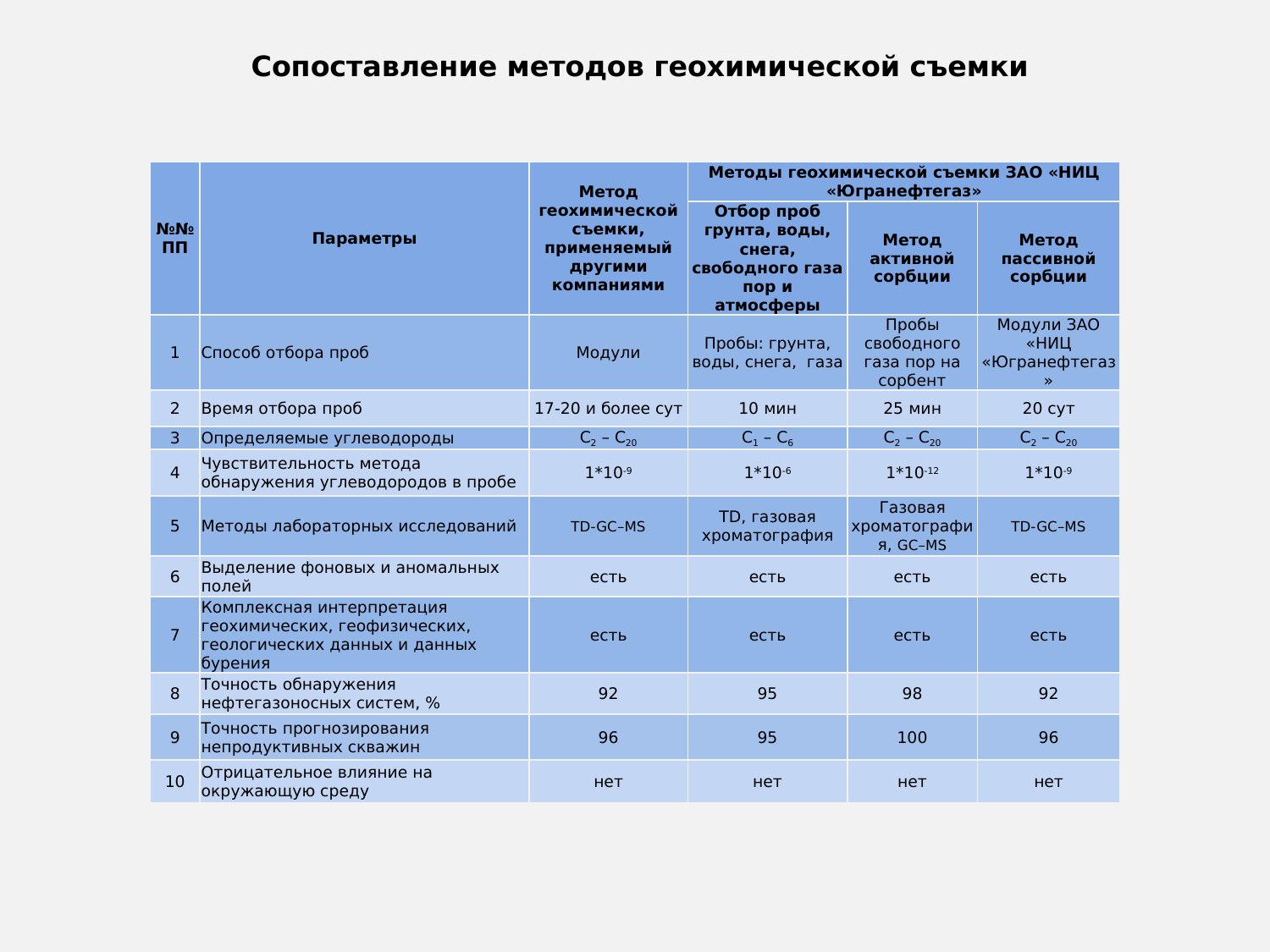

Сопоставление методов геохимической съемки
| №№ ПП | Параметры | Метод геохимической съемки, применяемый другими компаниями | Методы геохимической съемки ЗАО «НИЦ «Югранефтегаз» |  |  |
| --- | --- | --- | --- | --- | --- |
|  |  |  | Отбор проб грунта, воды, снега, свободного газа пор и атмосферы | Метод активной сорбции | Метод пассивной сорбции |
| 1 | Способ отбора проб | Модули | Пробы: грунта, воды, снега, газа | Пробы свободного газа пор на сорбент | Модули ЗАО «НИЦ «Югранефтегаз» |
| 2 | Время отбора проб | 17-20 и более сут | 10 мин | 25 мин | 20 сут |
| 3 | Определяемые углеводороды | С2 – С20 | С1 – С6 | С2 – С20 | С2 – С20 |
| 4 | Чувствительность метода обнаружения углеводородов в пробе | 1\*10-9 | 1\*10-6 | 1\*10-12 | 1\*10-9 |
| 5 | Методы лабораторных исследований | TD-GC–MS | TD, газовая хроматография | Газовая хроматография, GC–MS | TD-GC–MS |
| 6 | Выделение фоновых и аномальных полей | есть | есть | есть | есть |
| 7 | Комплексная интерпретация геохимических, геофизических, геологических данных и данных бурения | есть | есть | есть | есть |
| 8 | Точность обнаружения нефтегазоносных систем, % | 92 | 95 | 98 | 92 |
| 9 | Точность прогнозирования непродуктивных скважин | 96 | 95 | 100 | 96 |
| 10 | Отрицательное влияние на окружающую среду | нет | нет | нет | нет |